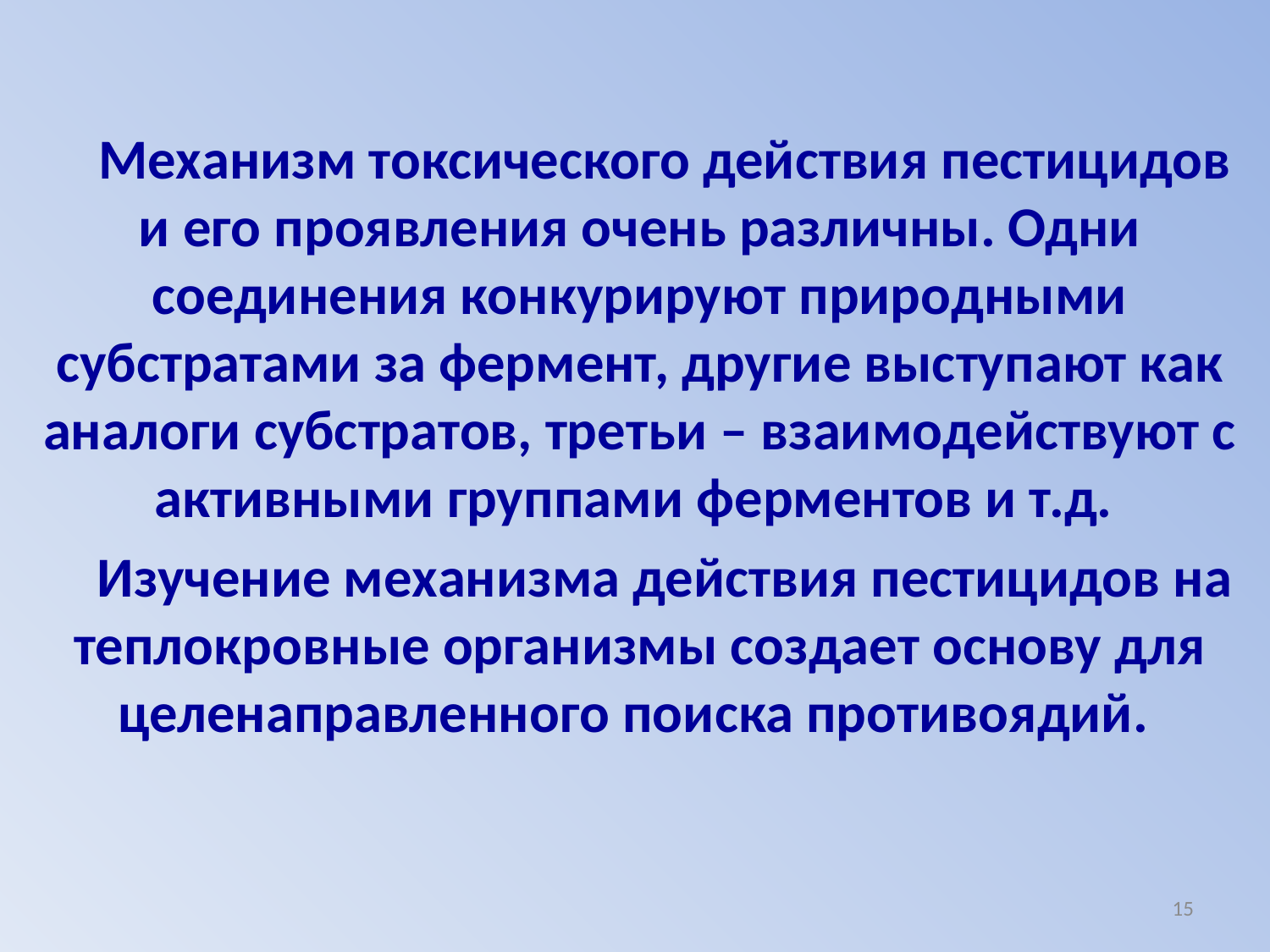

Механизм токсического действия пестицидов и его проявления очень различны. Одни соединения конкурируют природными субстратами за фермент, другие выступают как аналоги субстратов, третьи – взаимодействуют с активными группами ферментов и т.д.
Изучение механизма действия пестицидов на теплокровные организмы создает основу для целенаправленного поиска противоядий.
15